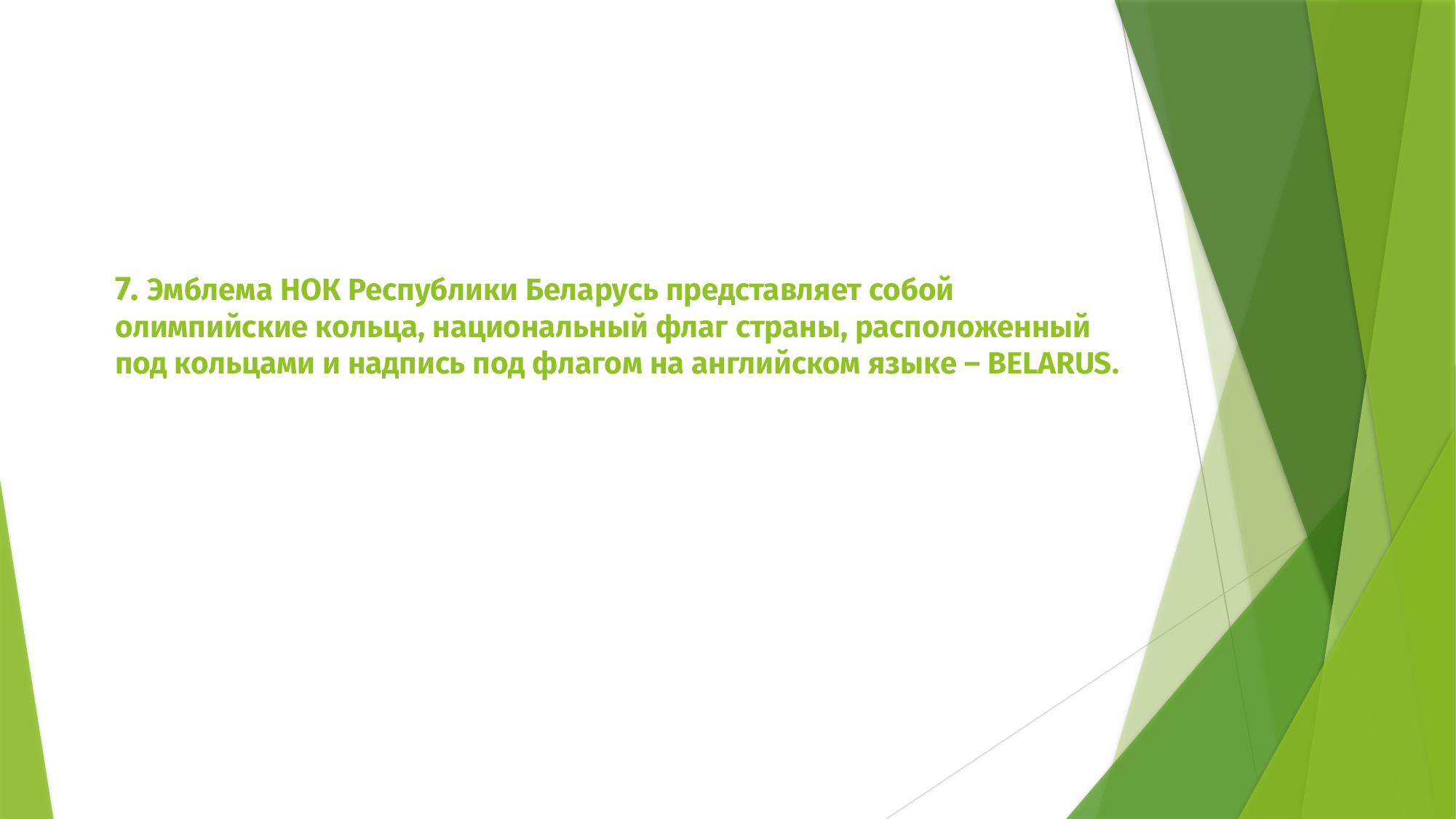

# 7. Эмблема НОК Республики Беларусь представляет собой олимпийские кольца, национальный флаг страны, расположенный под кольцами и надпись под флагом на английском языке – BELARUS.